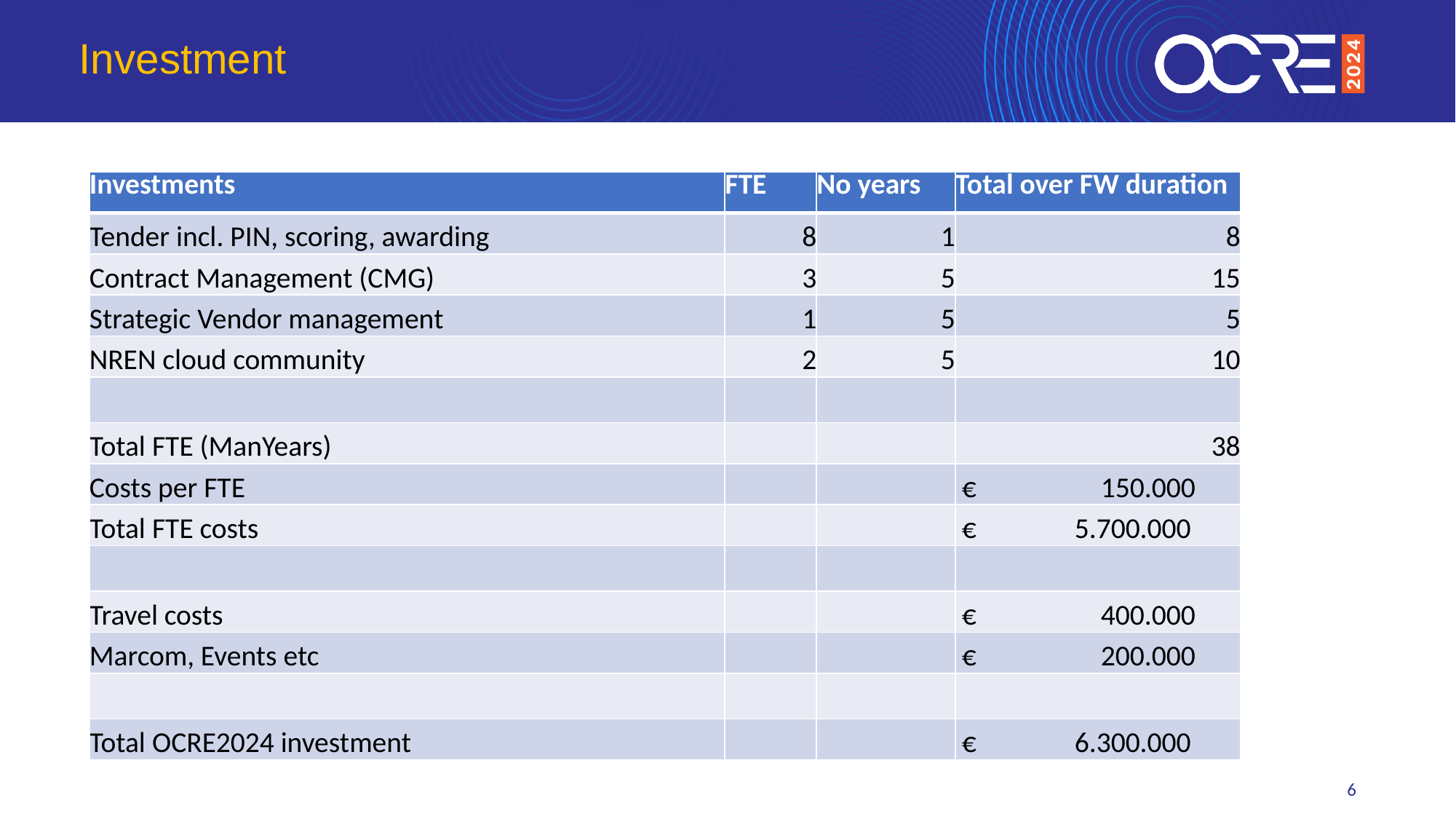

# Investment
| Investments | FTE | No years | Total over FW duration |
| --- | --- | --- | --- |
| Tender incl. PIN, scoring, awarding | 8 | 1 | 8 |
| Contract Management (CMG) | 3 | 5 | 15 |
| Strategic Vendor management | 1 | 5 | 5 |
| NREN cloud community | 2 | 5 | 10 |
|  |  |  |  |
| Total FTE (ManYears) |  |  | 38 |
| Costs per FTE |  |  | € 150.000 |
| Total FTE costs |  |  | € 5.700.000 |
|  |  |  |  |
| Travel costs |  |  | € 400.000 |
| Marcom, Events etc |  |  | € 200.000 |
|  |  |  |  |
| Total OCRE2024 investment |  |  | € 6.300.000 |
6